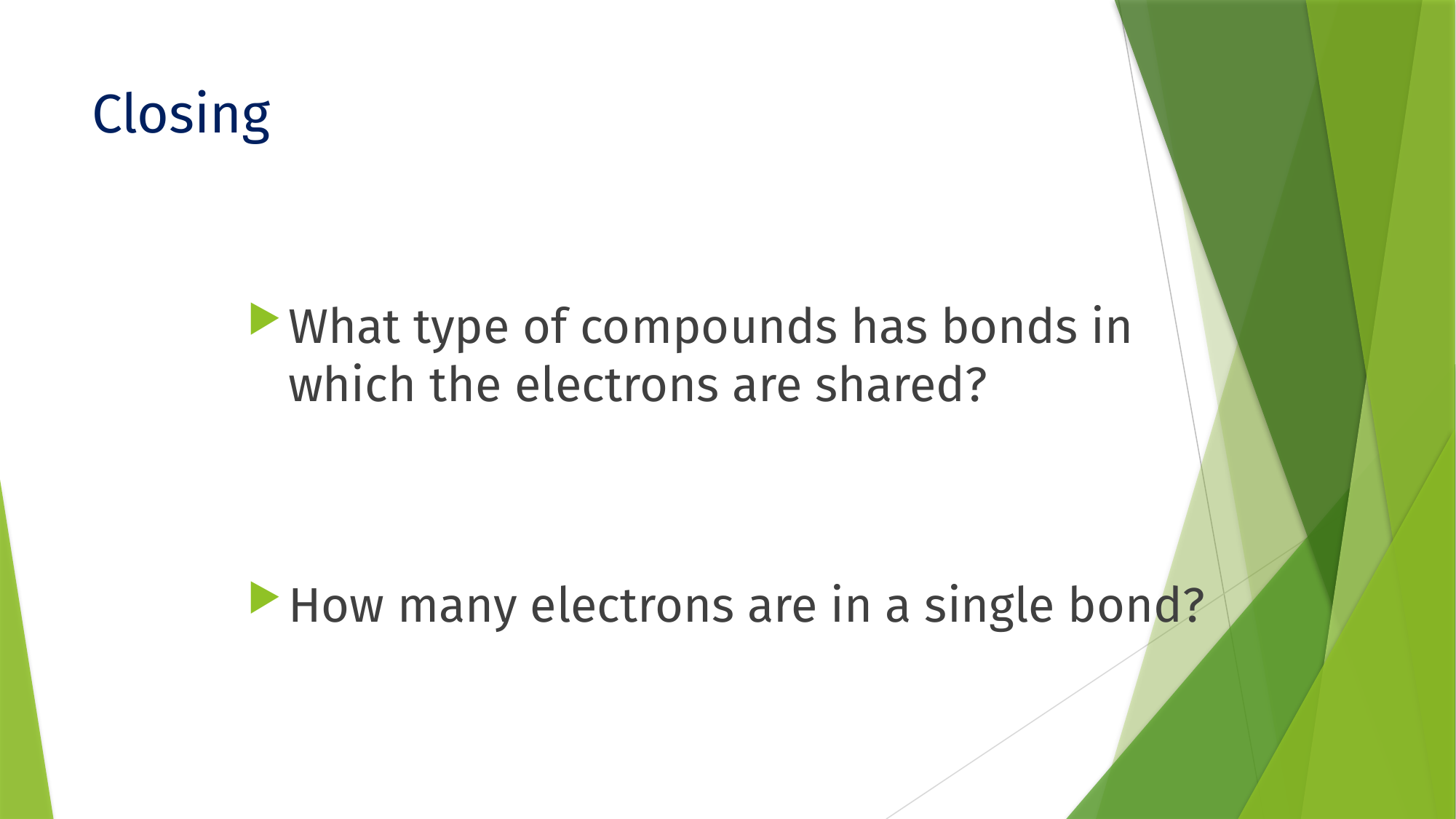

# Closing

What type of compounds has bonds in which the electrons are shared?

How many electrons are in a single bond?